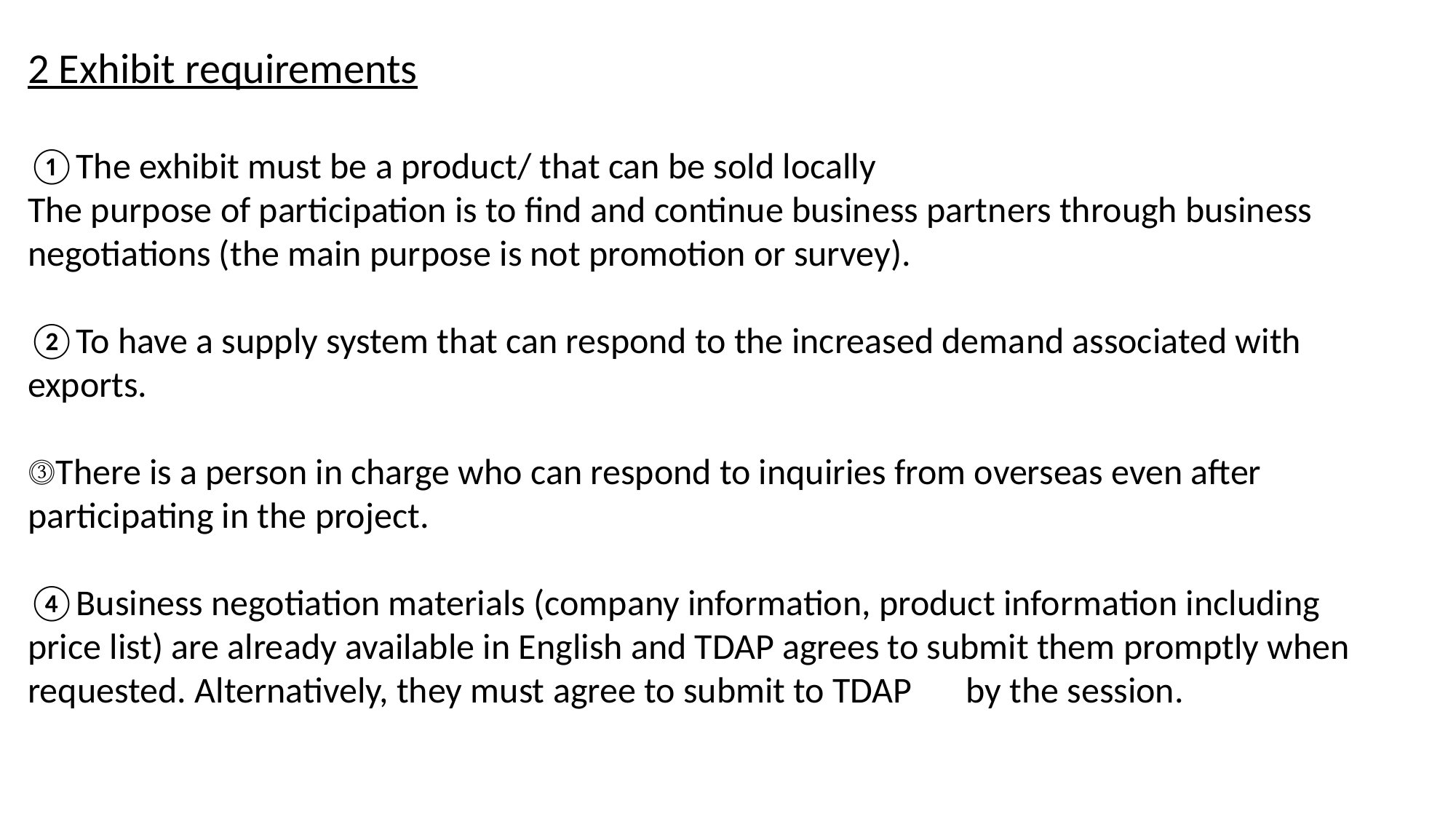

2 Exhibit requirements

①The exhibit must be a product/ that can be sold locally
The purpose of participation is to find and continue business partners through business negotiations (the main purpose is not promotion or survey).

②To have a supply system that can respond to the increased demand associated with exports.

⓷There is a person in charge who can respond to inquiries from overseas even after participating in the project.

④Business negotiation materials (company information, product information including price list) are already available in English and TDAP agrees to submit them promptly when requested. Alternatively, they must agree to submit to TDAP　by the session.